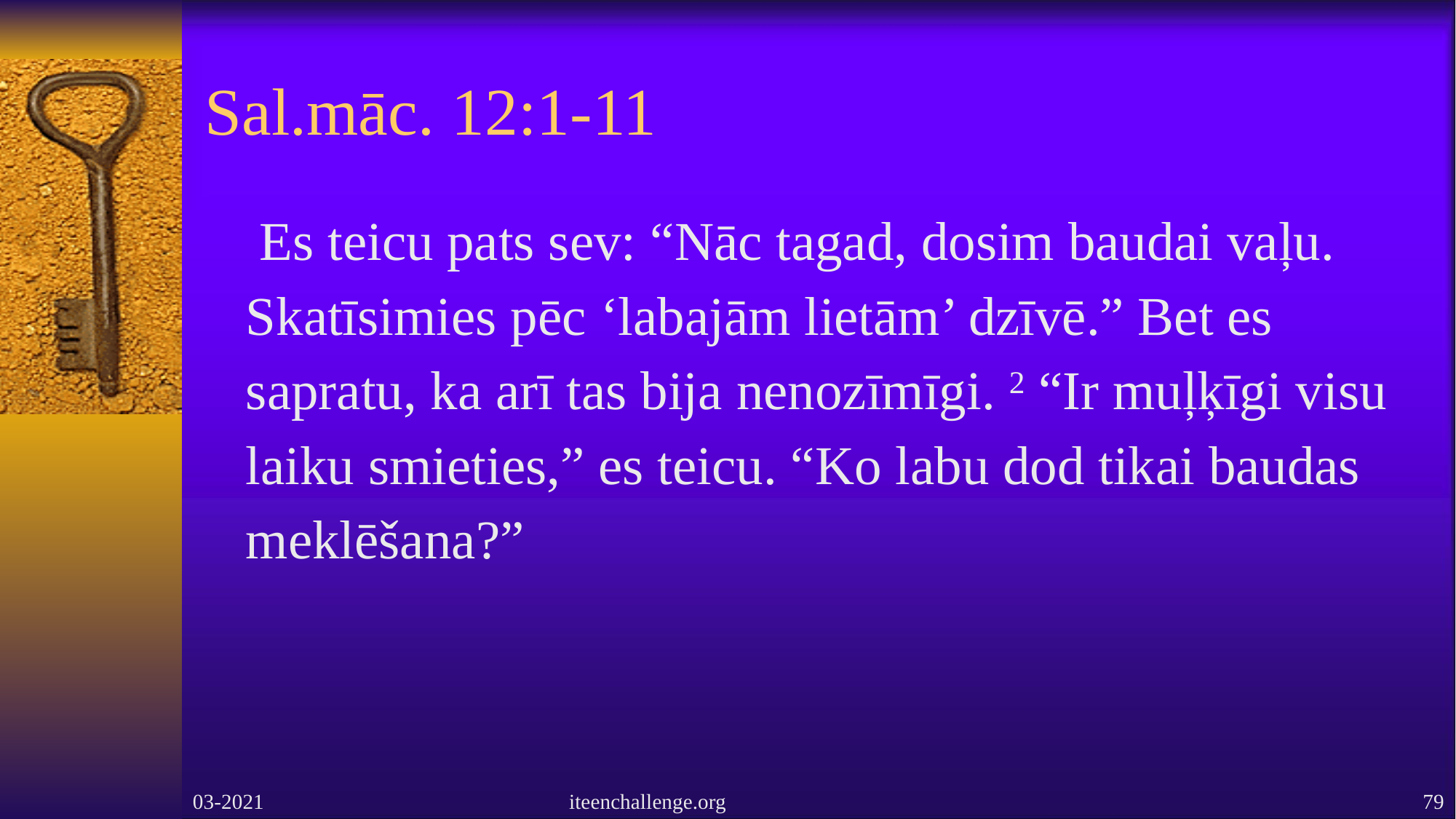

# Sal.māc. 12:1-11
    Es teicu pats sev: “Nāc tagad, dosim baudai vaļu. Skatīsimies pēc ‘labajām lietām’ dzīvē.” Bet es sapratu, ka arī tas bija nenozīmīgi. 2 “Ir muļķīgi visu laiku smieties,” es teicu. “Ko labu dod tikai baudas meklēšana?”
03-2021
iteenchallenge.org
79